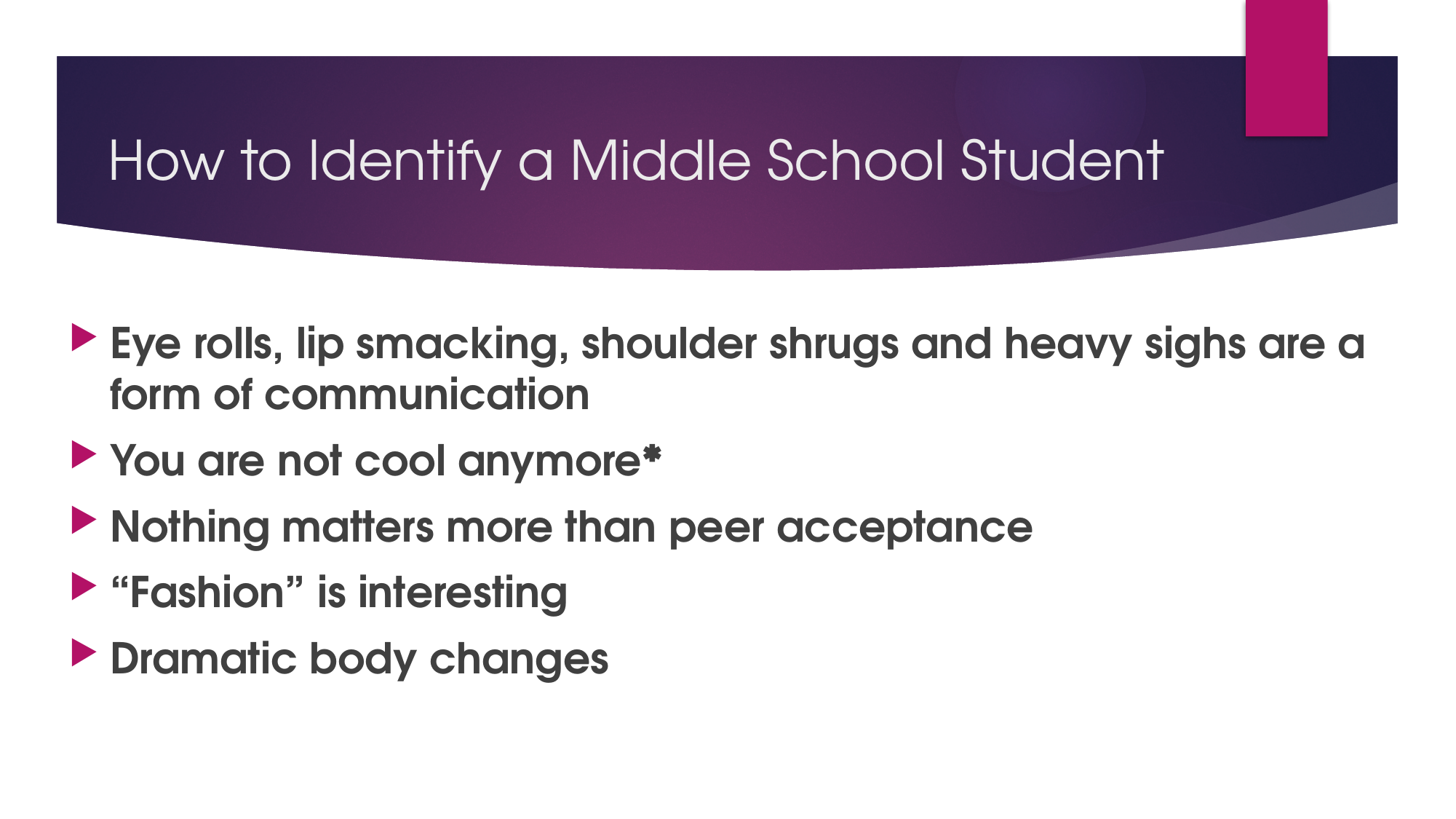

# How to Identify a Middle School Student
Eye rolls, lip smacking, shoulder shrugs and heavy sighs are a form of communication
You are not cool anymore*
Nothing matters more than peer acceptance
“Fashion” is interesting
Dramatic body changes